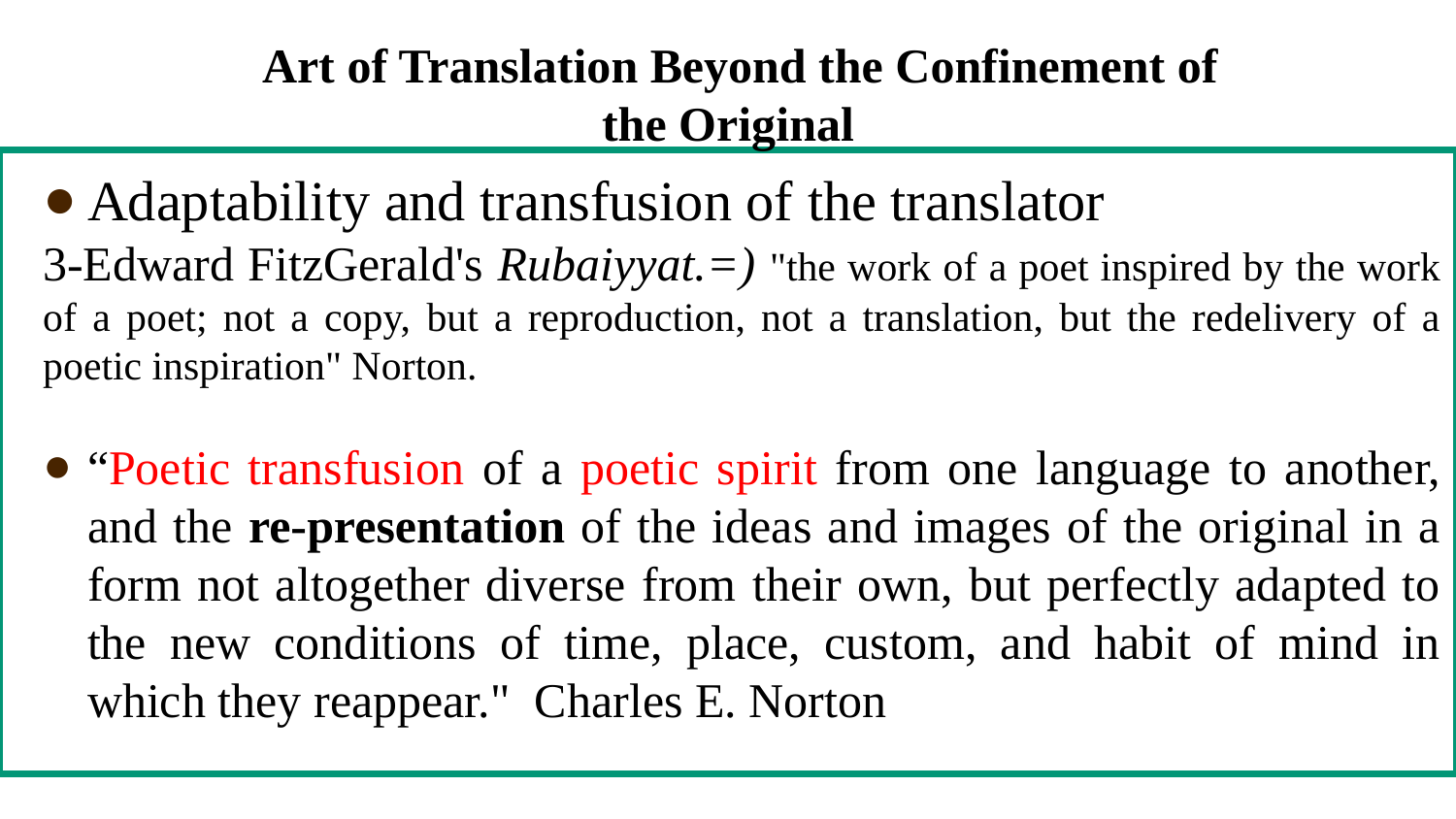

# Art of Translation Beyond the Confinement of the Original
Adaptability and transfusion of the translator
3-Edward FitzGerald's Rubaiyyat.=) "the work of a poet inspired by the work of a poet; not a copy, but a reproduction, not a translation, but the redelivery of a poetic inspiration" Norton.

“Poetic transfusion of a poetic spirit from one language to another, and the re-presentation of the ideas and images of the original in a form not altogether diverse from their own, but perfectly adapted to the new conditions of time, place, custom, and habit of mind in which they reappear."  Charles E. Norton